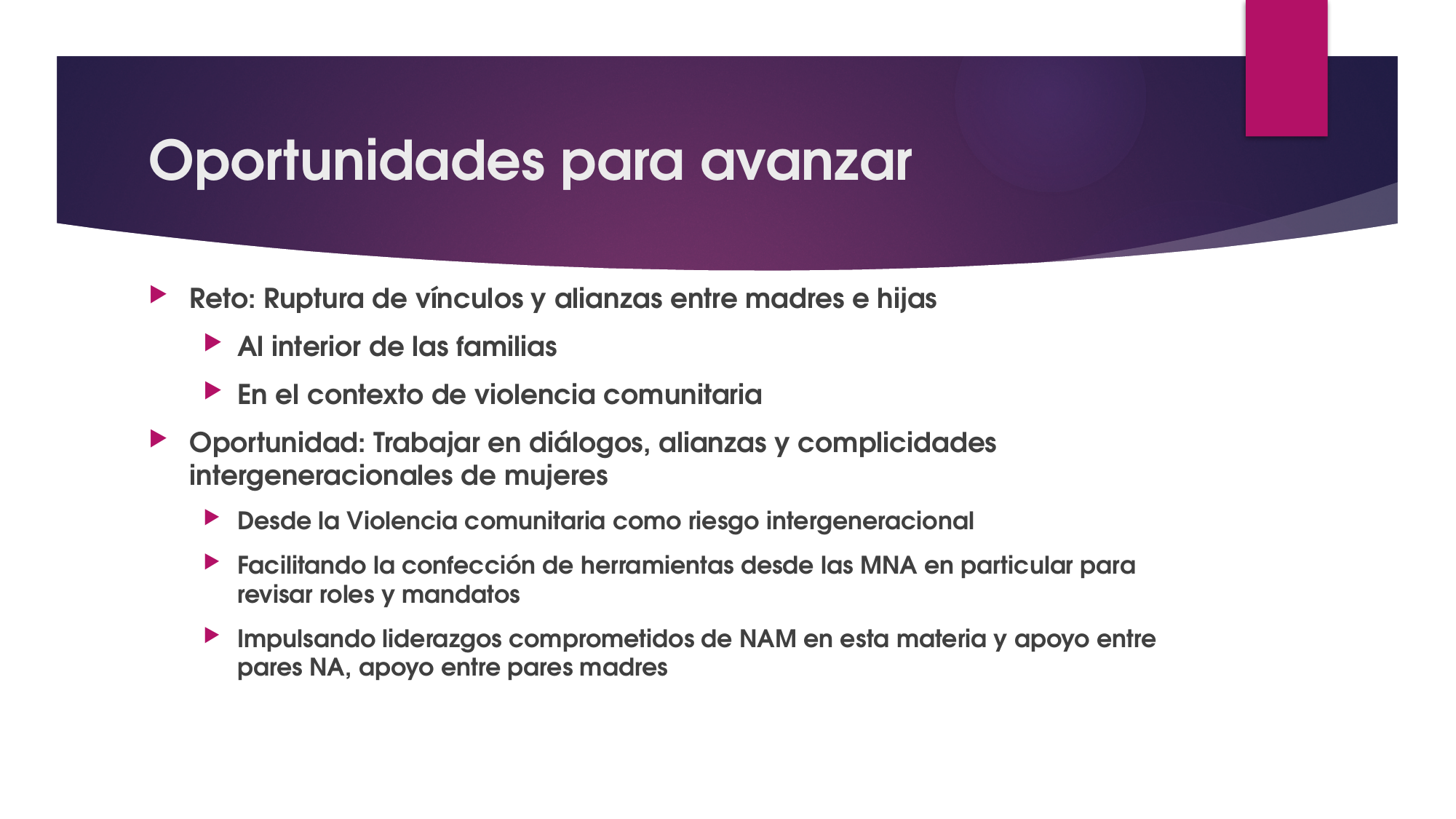

# Oportunidades para avanzar
Reto: Ruptura de vínculos y alianzas entre madres e hijas
Al interior de las familias
En el contexto de violencia comunitaria
Oportunidad: Trabajar en diálogos, alianzas y complicidades intergeneracionales de mujeres
Desde la Violencia comunitaria como riesgo intergeneracional
Facilitando la confección de herramientas desde las MNA en particular para revisar roles y mandatos
Impulsando liderazgos comprometidos de NAM en esta materia y apoyo entre pares NA, apoyo entre pares madres